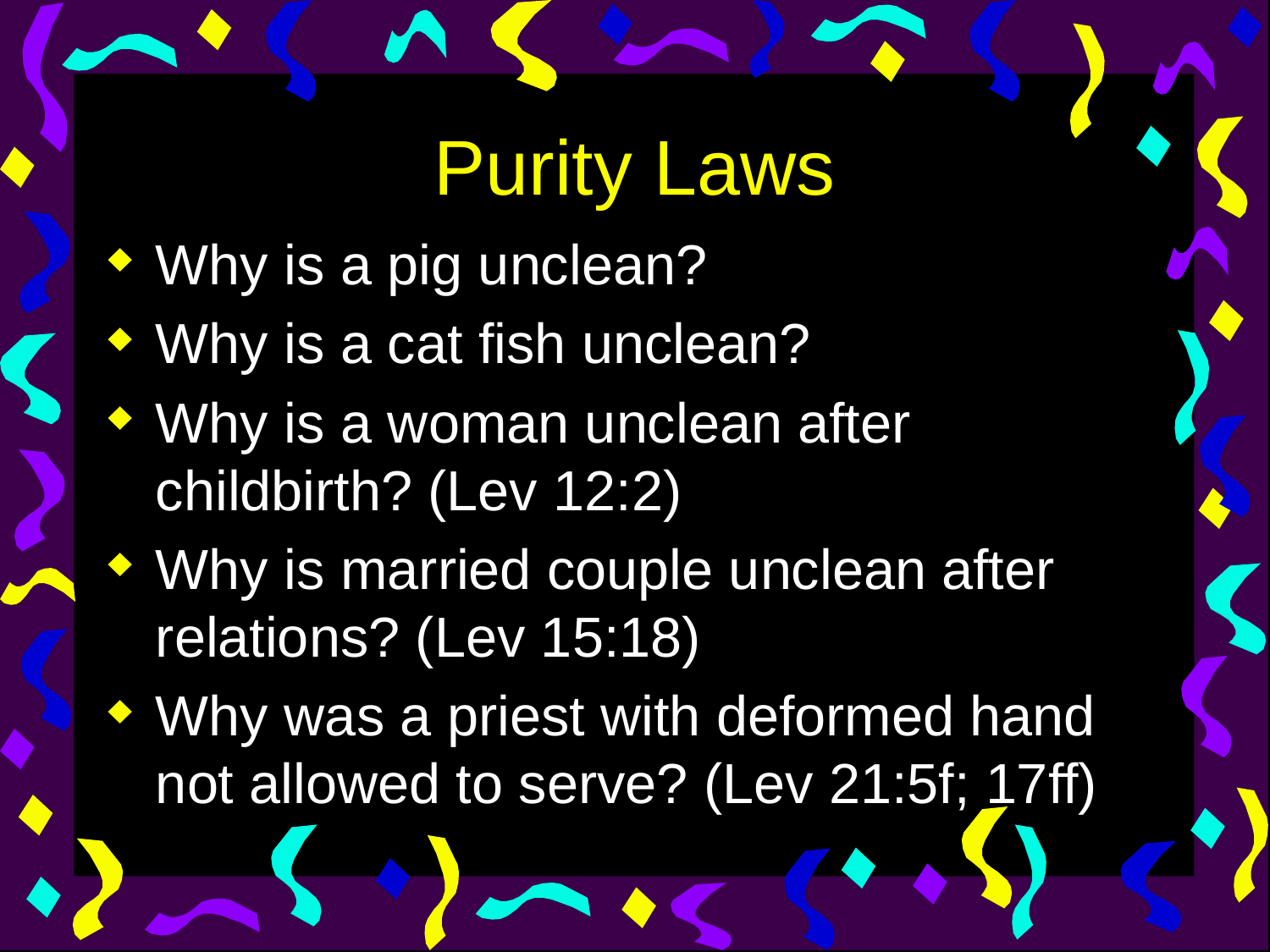

# Purity Laws
Why is a pig unclean?
Why is a cat fish unclean?
Why is a woman unclean after childbirth? (Lev 12:2)
Why is married couple unclean after relations? (Lev 15:18)
Why was a priest with deformed hand not allowed to serve? (Lev 21:5f; 17ff)